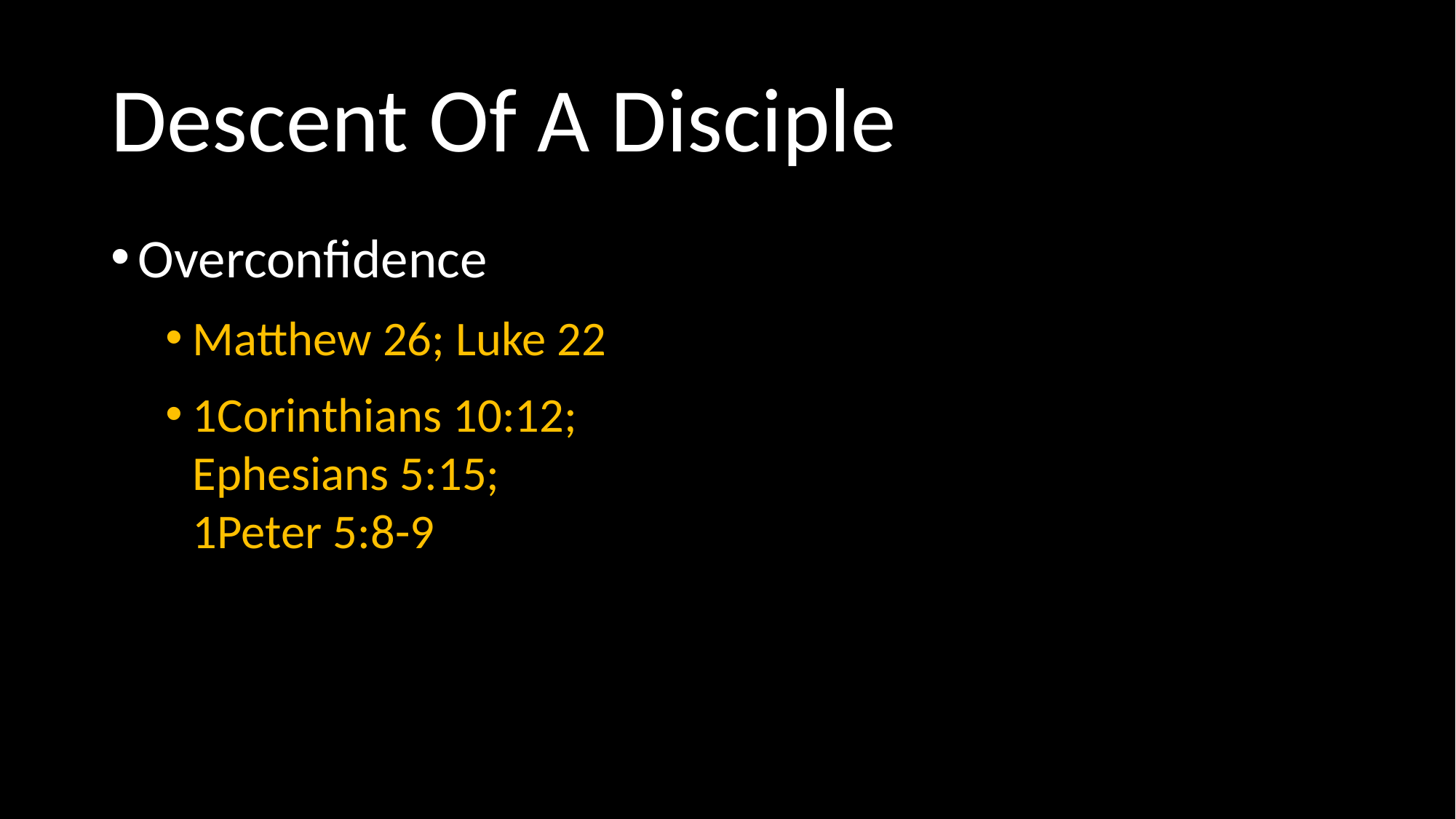

# Descent Of A Disciple
Overconfidence
Matthew 26; Luke 22
1Corinthians 10:12; Ephesians 5:15; 1Peter 5:8-9